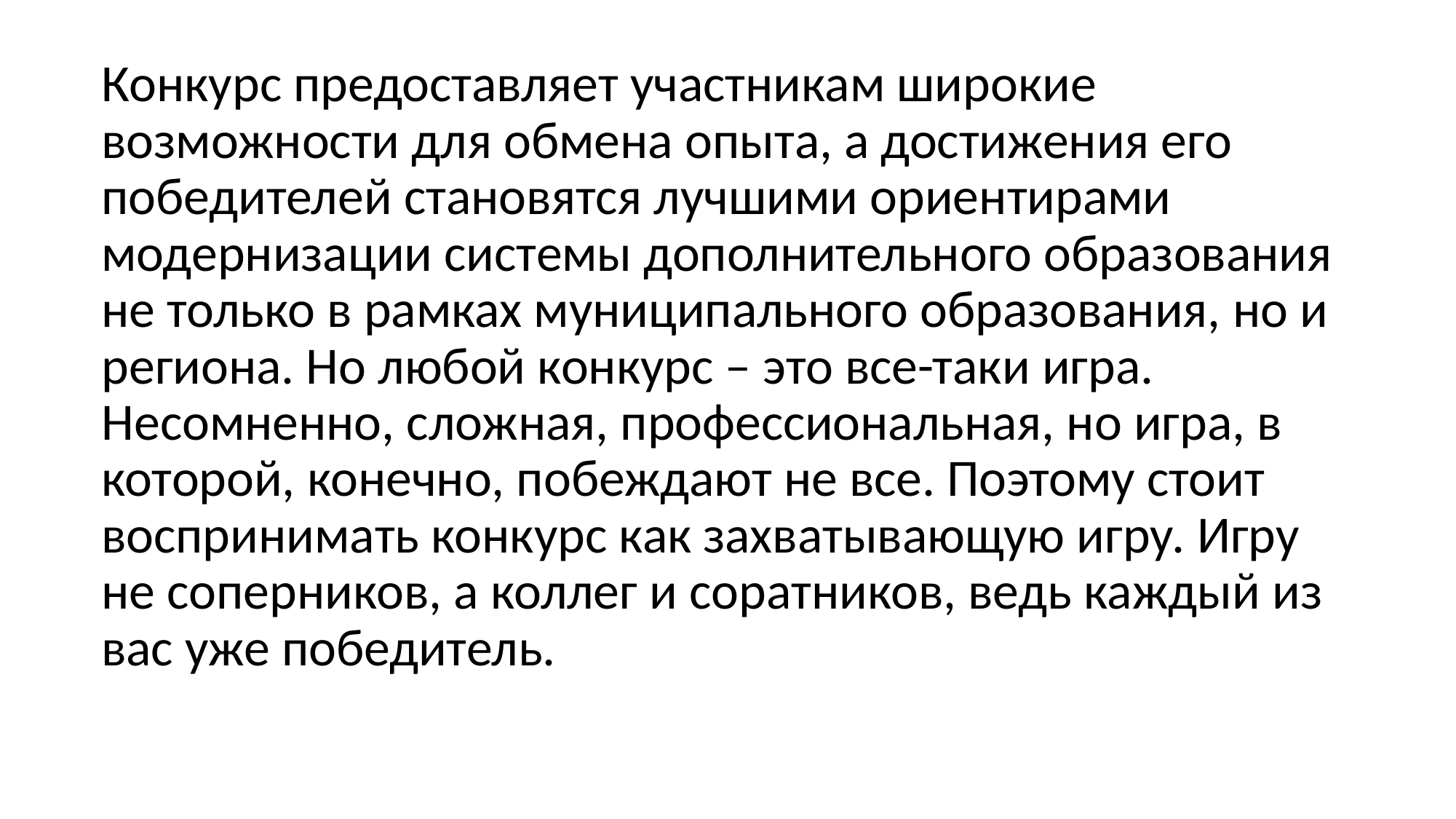

Конкурс предоставляет участникам широкие возможности для обмена опыта, а достижения его победителей становятся лучшими ориентирами модернизации системы дополнительного образования не только в рамках муниципального образования, но и региона. Но любой конкурс – это все-таки игра. Несомненно, сложная, профессиональная, но игра, в которой, конечно, побеждают не все. Поэтому стоит воспринимать конкурс как захватывающую игру. Игру не соперников, а коллег и соратников, ведь каждый из вас уже победитель.